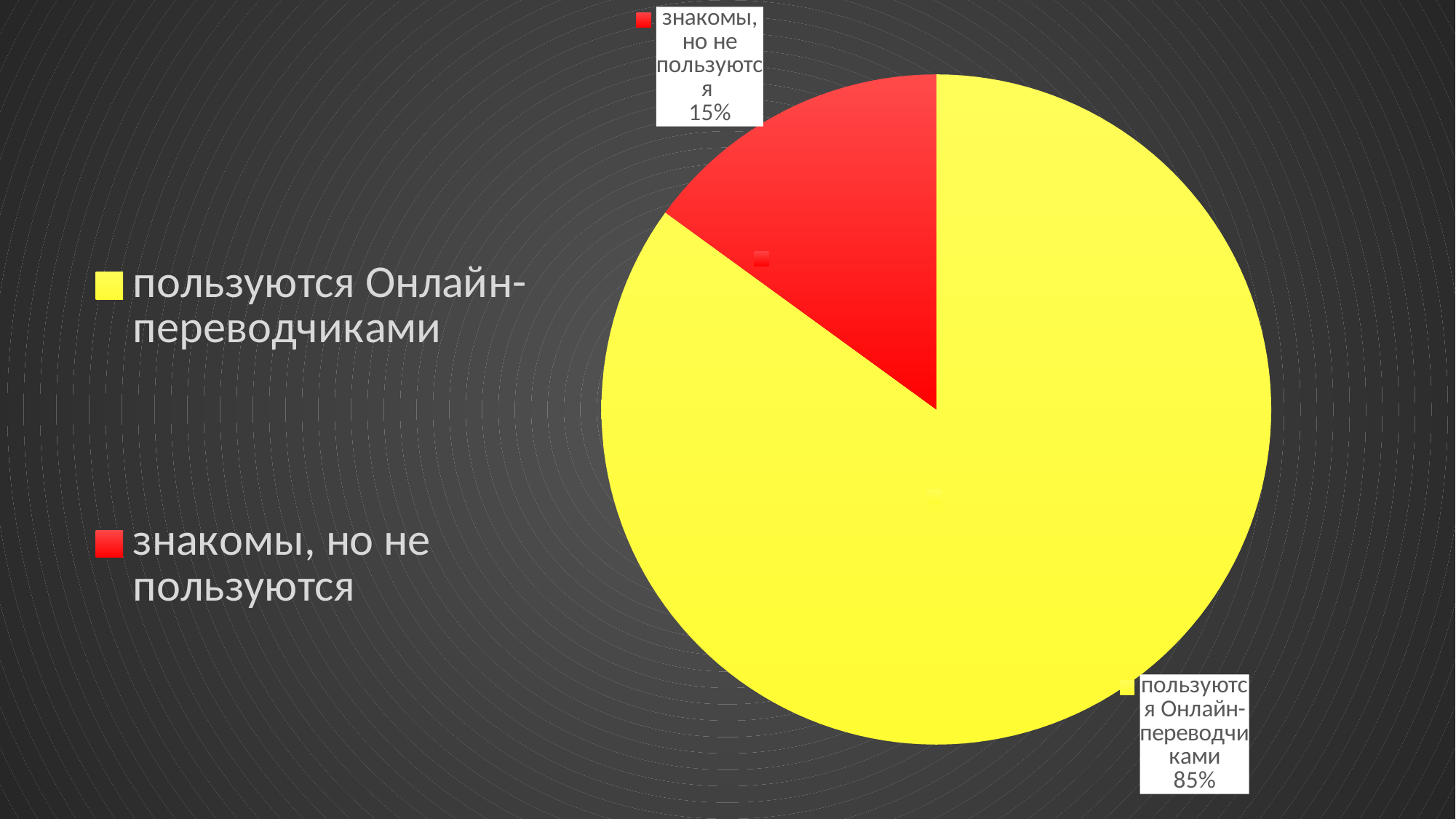

### Chart

| Category |  |
|---|---|
| пользуются Онлайн-переводчиками | 0.8500000000000001 |
| знакомы, но не пользуются  | 0.15000000000000002 |
#